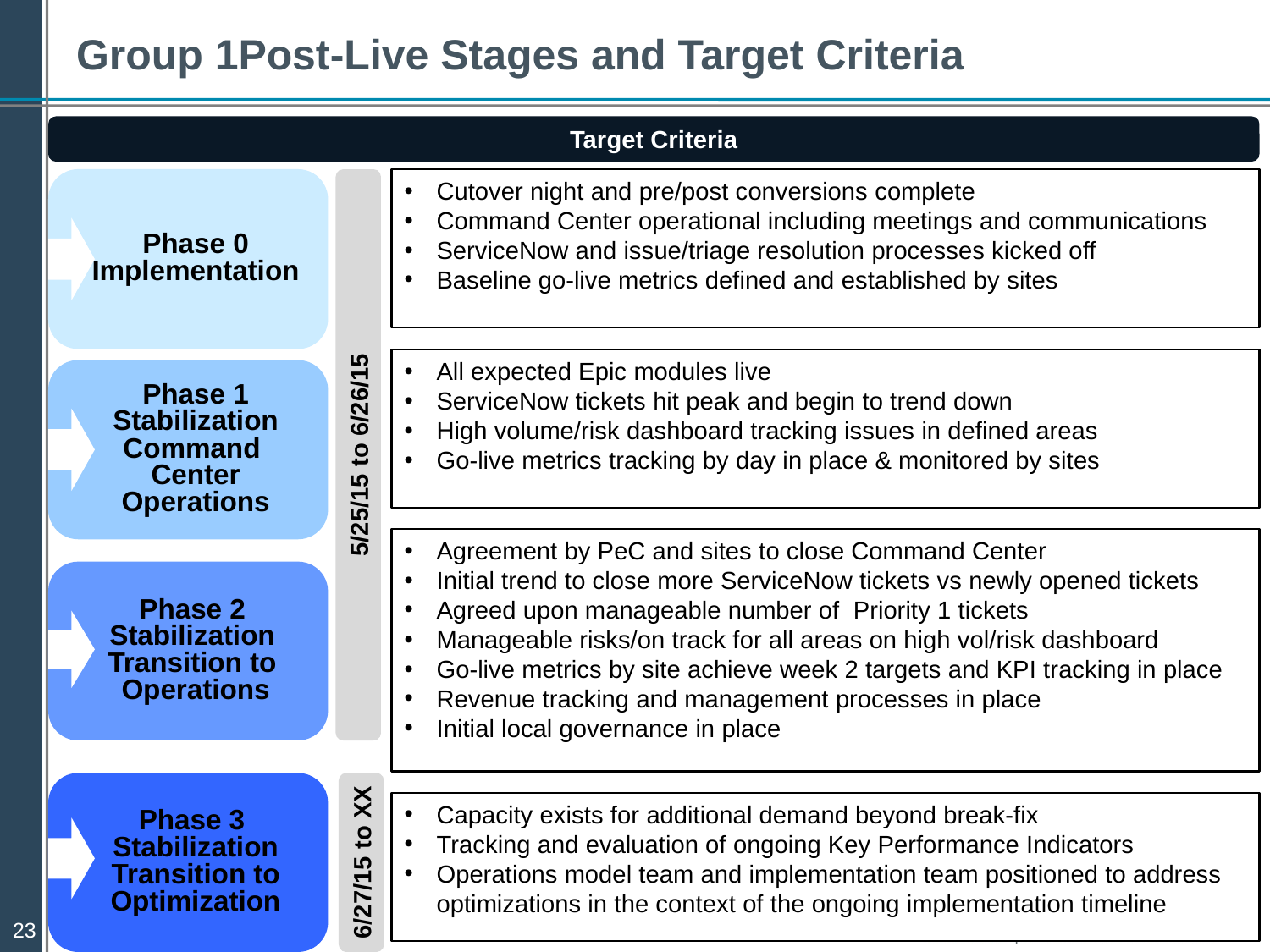

# Group 1Post-Live Stages and Target Criteria
Target Criteria
Phase 0
Implementation

Cutover night and pre/post conversions complete
Command Center operational including meetings and communications
ServiceNow and issue/triage resolution processes kicked off
Baseline go-live metrics defined and established by sites

All expected Epic modules live
ServiceNow tickets hit peak and begin to trend down
High volume/risk dashboard tracking issues in defined areas
Go-live metrics tracking by day in place & monitored by sites
Phase 1
Stabilization
Command
Center Operations

5/25/15 to 6/26/15
Agreement by PeC and sites to close Command Center
Initial trend to close more ServiceNow tickets vs newly opened tickets
Agreed upon manageable number of  Priority 1 tickets
Manageable risks/on track for all areas on high vol/risk dashboard
Go-live metrics by site achieve week 2 targets and KPI tracking in place
Revenue tracking and management processes in place
Initial local governance in place

Phase 2
Stabilization
Transition to Operations

Phase 3
Stabilization
Transition to Optimization

Capacity exists for additional demand beyond break-fix
Tracking and evaluation of ongoing Key Performance Indicators
Operations model team and implementation team positioned to address optimizations in the context of the ongoing implementation timeline
6/27/15 to XX
23